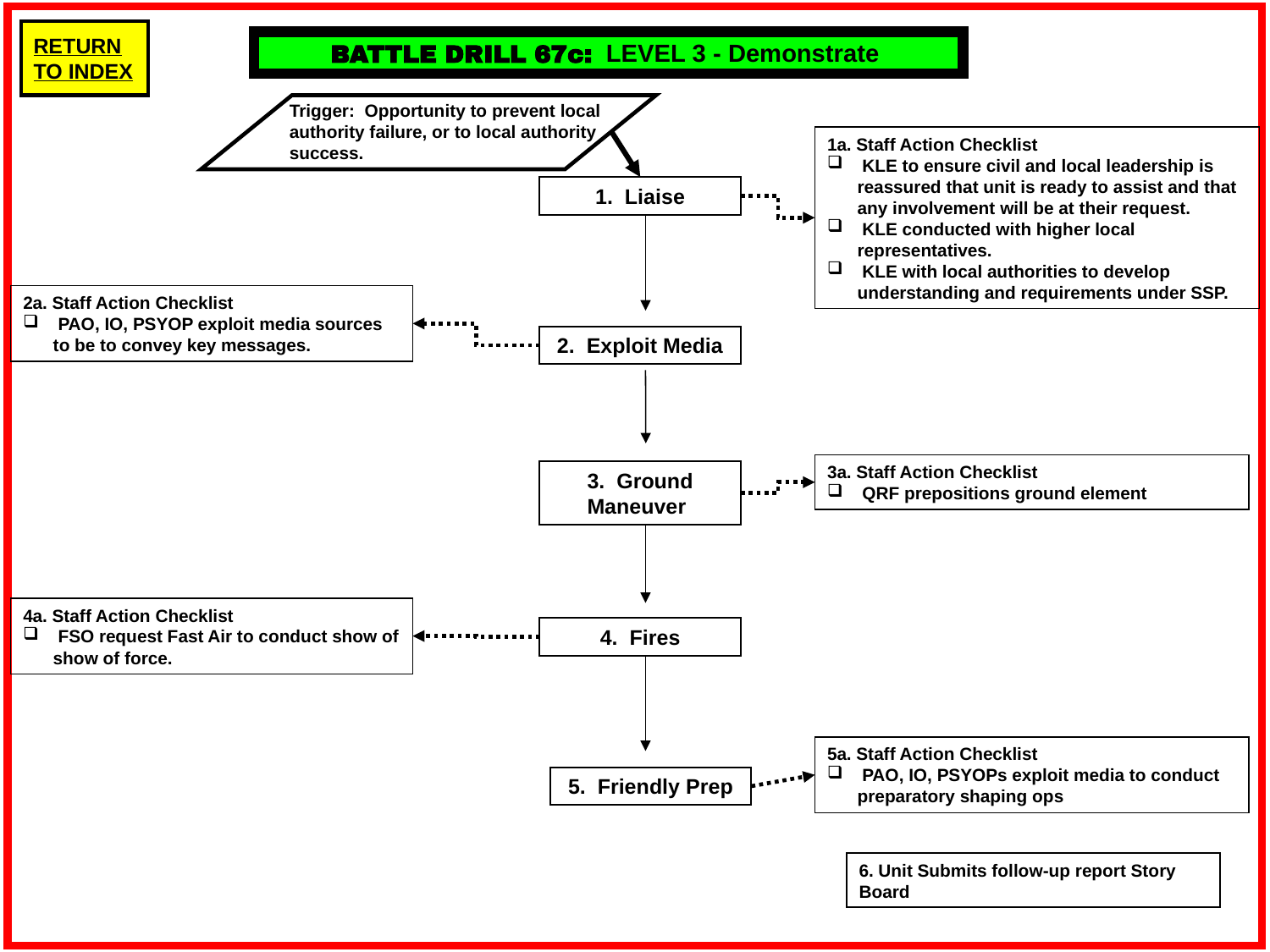

BATTLE DRILL 67c:  LEVEL 3 - Demonstrate
Trigger:  Opportunity to prevent local authority failure, or to local authority success.

1a. Staff Action Checklist
 KLE to ensure civil and local leadership is reassured that unit is ready to assist and that any involvement will be at their request.
 KLE conducted with higher local representatives.
 KLE with local authorities to develop understanding and requirements under SSP.
1.  Liaise
2a. Staff Action Checklist
 PAO, IO, PSYOP exploit media sources to be to convey key messages.
2.  Exploit Media
3a. Staff Action Checklist
 QRF prepositions ground element
3.  Ground Maneuver
4a. Staff Action Checklist
 FSO request Fast Air to conduct show of show of force.
4.  Fires
5a. Staff Action Checklist
 PAO, IO, PSYOPs exploit media to conduct preparatory shaping ops
5.  Friendly Prep
6. Unit Submits follow-up report Story Board